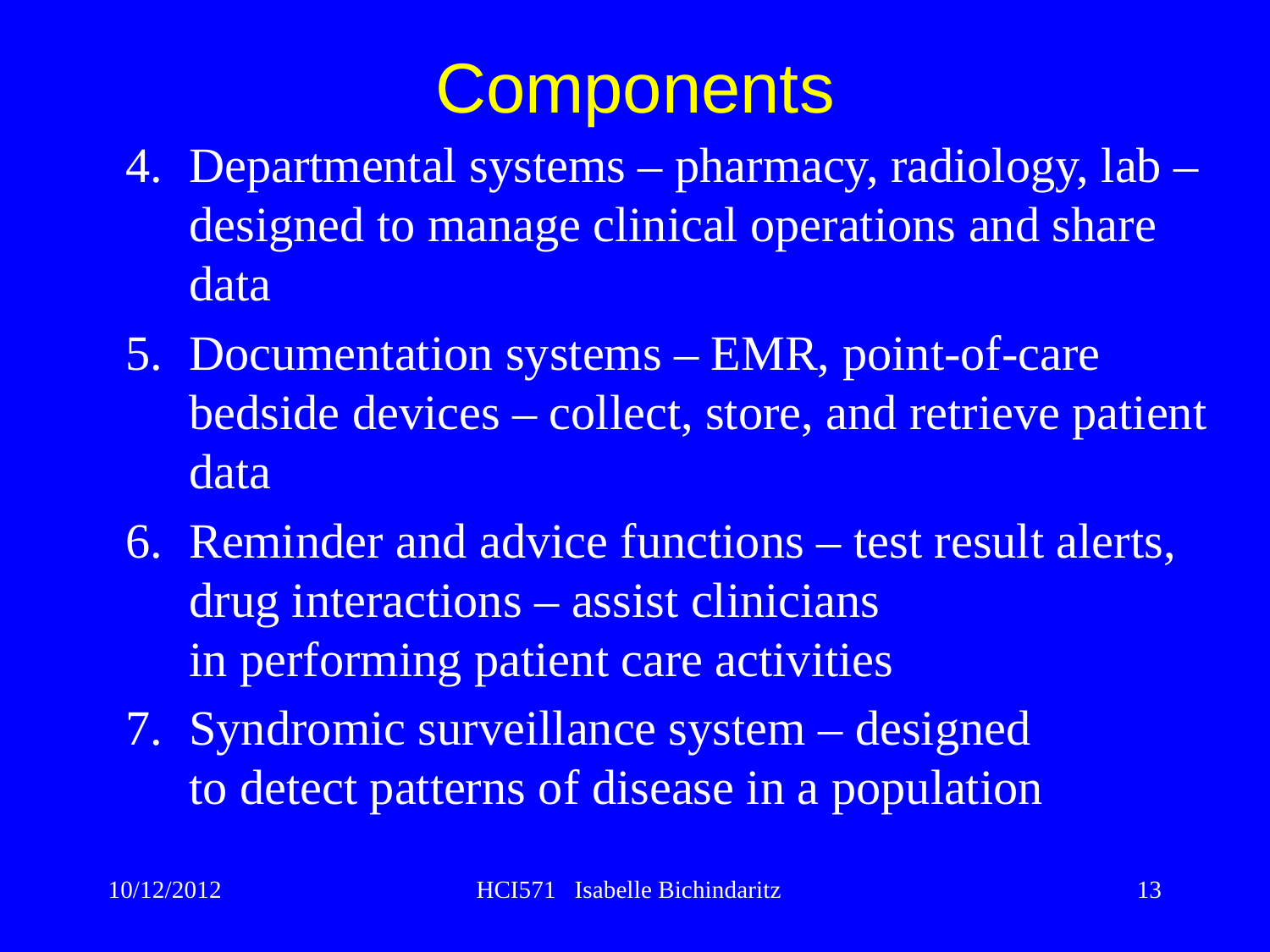

Components
Departmental systems – pharmacy, radiology, lab – designed to manage clinical operations and share data
Documentation systems – EMR, point-of-care bedside devices – collect, store, and retrieve patient data
Reminder and advice functions – test result alerts, drug interactions – assist clinicians
in performing patient care activities
Syndromic surveillance system – designed
to detect patterns of disease in a population
10/12/2012
HCI571   Isabelle Bichindaritz
13